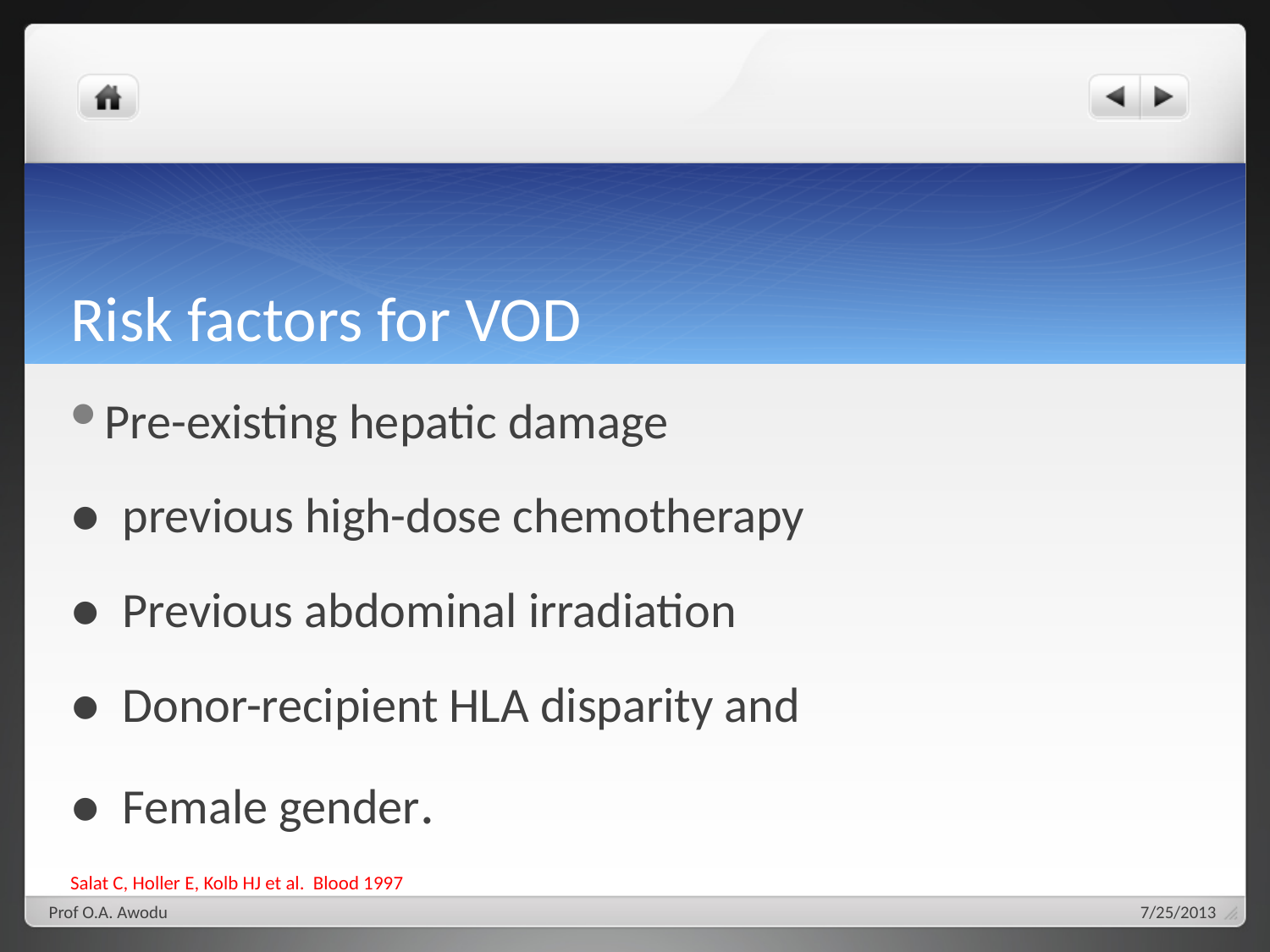

# Risk factors for VOD
Pre-existing hepatic damage
●  previous high-dose chemotherapy
●  Previous abdominal irradiation
●  Donor-recipient HLA disparity and
●  Female gender.
Salat C, Holler E, Kolb HJ et al.  Blood 1997

Prof O.A. Awodu
7/25/2013